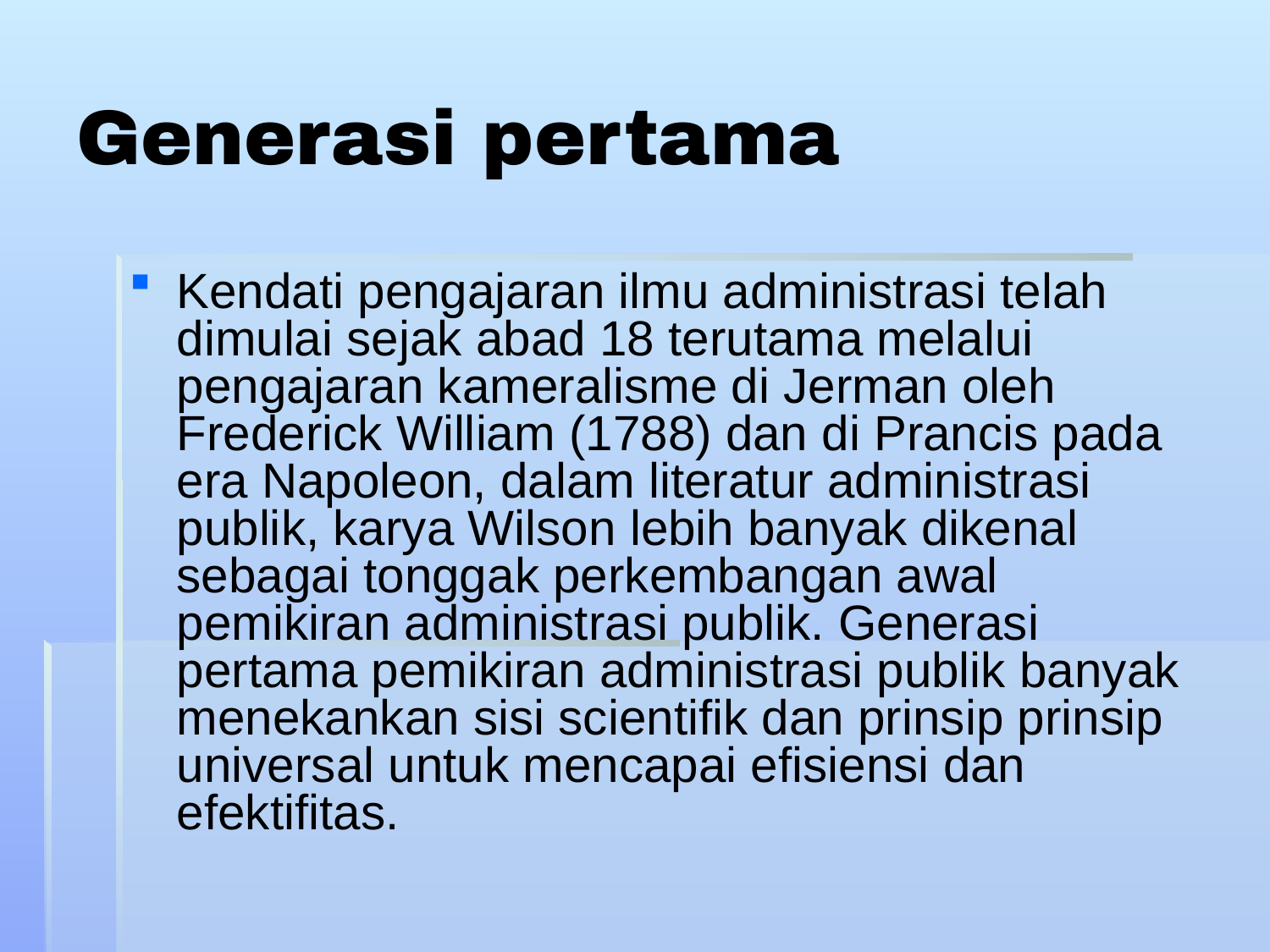

# Generasi pertama
Kendati pengajaran ilmu administrasi telah dimulai sejak abad 18 terutama melalui pengajaran kameralisme di Jerman oleh Frederick William (1788) dan di Prancis pada era Napoleon, dalam literatur administrasi publik, karya Wilson lebih banyak dikenal sebagai tonggak perkembangan awal pemikiran administrasi publik. Generasi pertama pemikiran administrasi publik banyak menekankan sisi scientifik dan prinsip prinsip universal untuk mencapai efisiensi dan efektifitas.